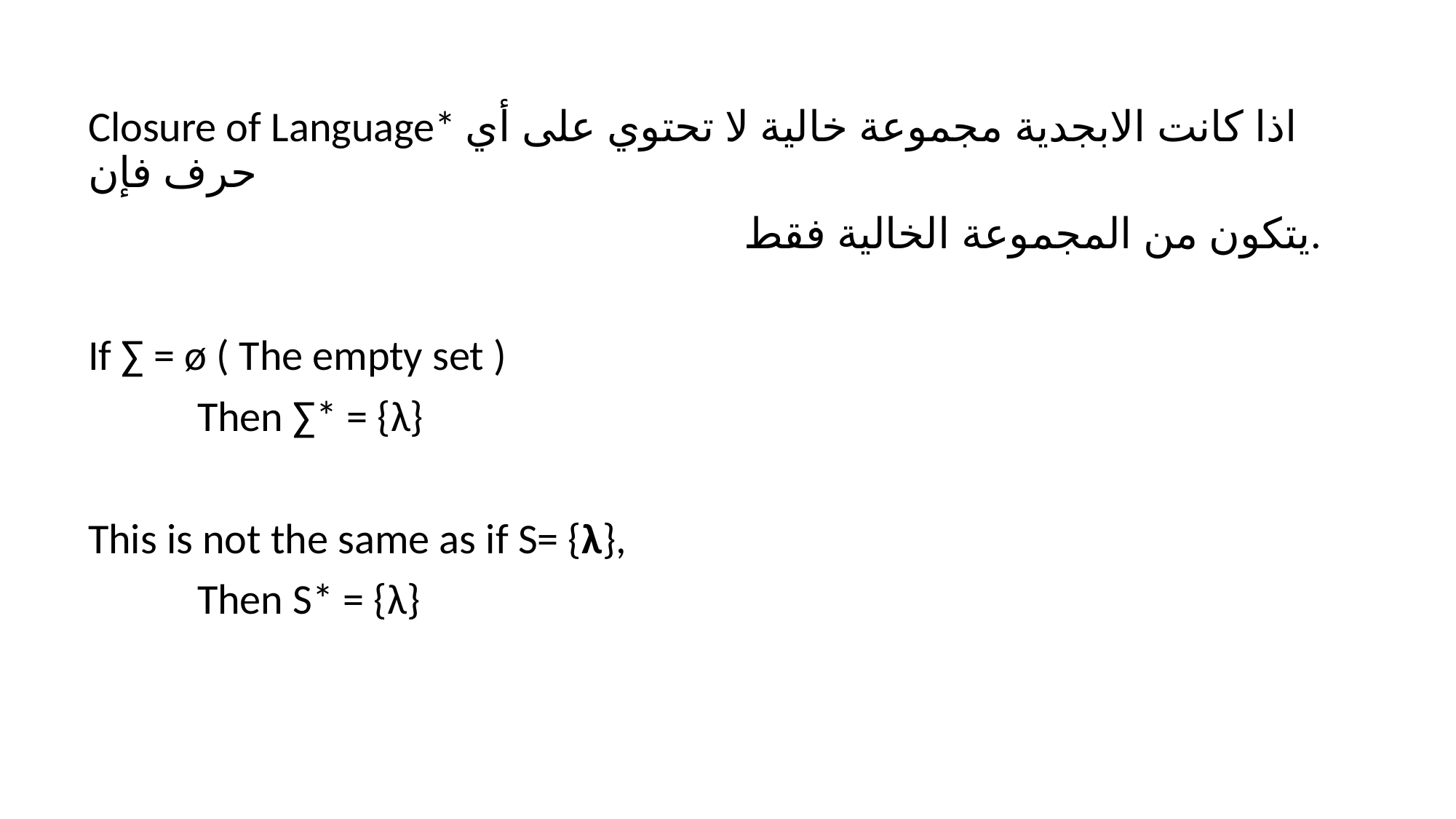

Closure of Language* اذا كانت الابجدية مجموعة خالية لا تحتوي على أي حرف فإن
يتكون من المجموعة الخالية فقط.

If ∑ = ø ( The empty set )
	Then ∑* = {λ}

This is not the same as if S= {λ},
	Then S* = {λ}